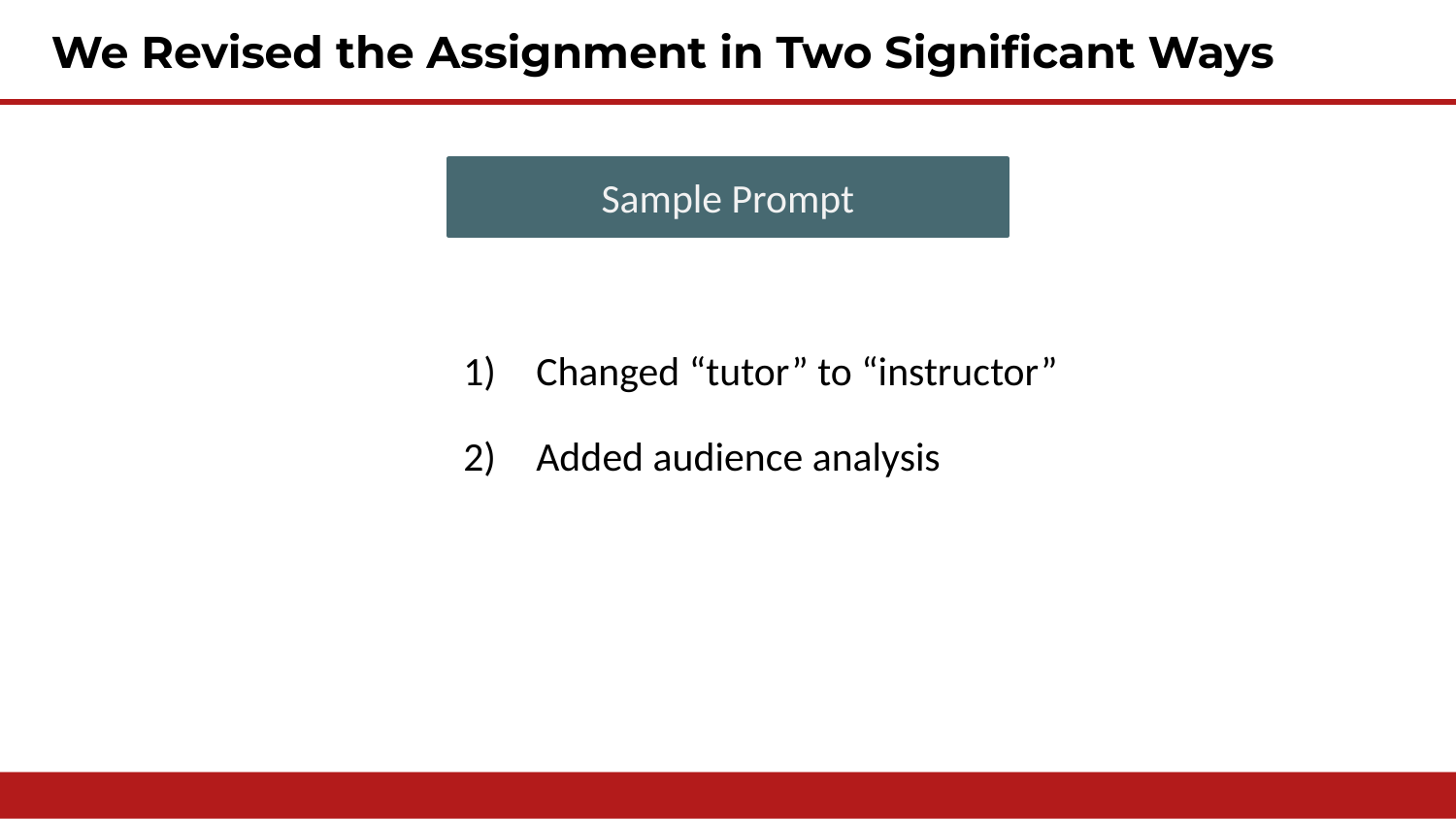

# We Revised the Assignment in Two Significant Ways
Sample Prompt
Changed “tutor” to “instructor”
Added audience analysis